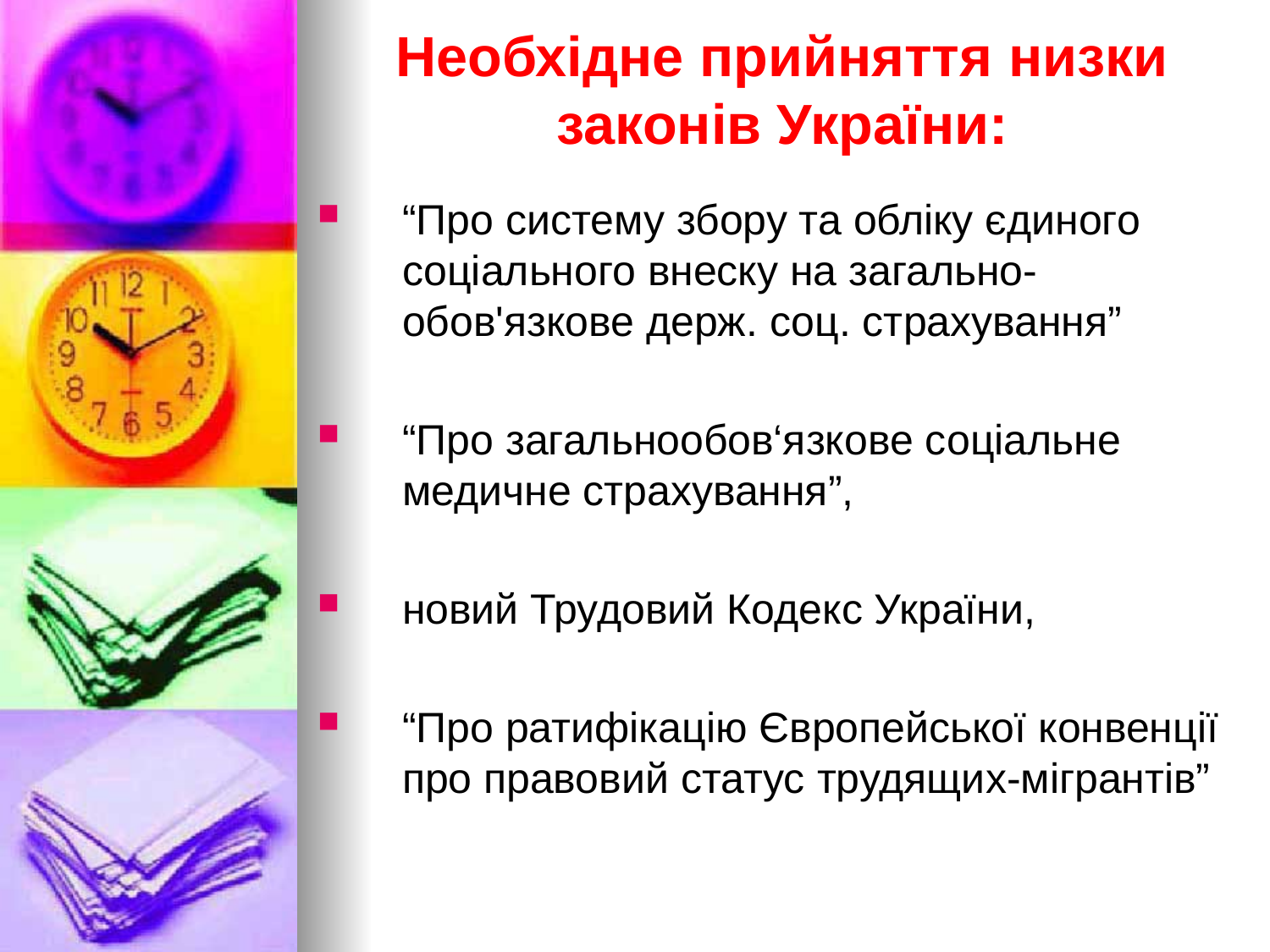

# Необхідне прийняття низки законів України:
“Про систему збору та обліку єдиного соціального внеску на загально-обов'язкове держ. соц. страхування”

“Про загальнообов‘язкове соціальне медичне страхування”,

новий Трудовий Кодекс України,

“Про ратифікацію Європейської конвенції про правовий статус трудящих-мігрантів”